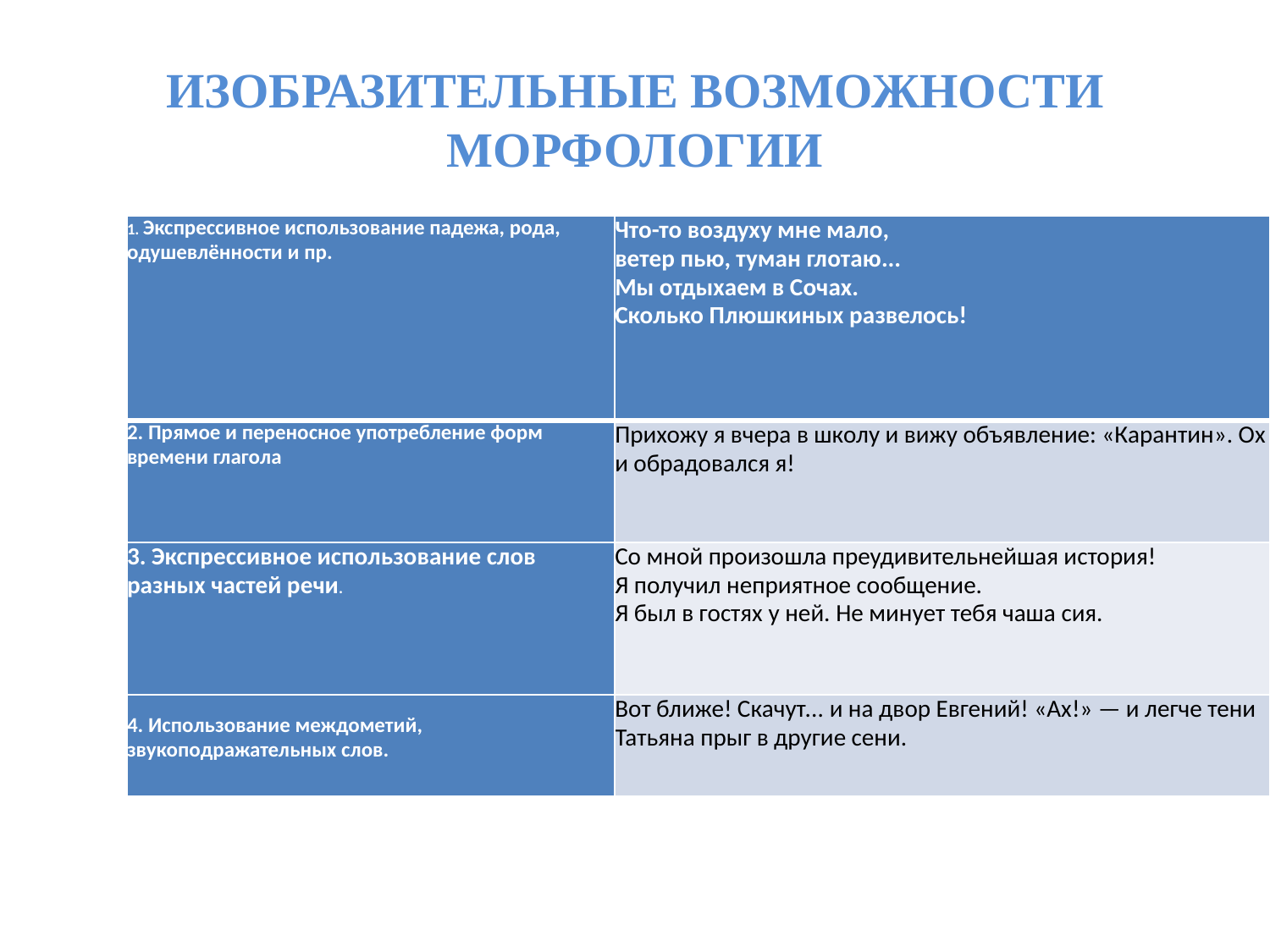

# ИЗОБРАЗИТЕЛЬНЫЕ ВОЗМОЖНОСТИ МОРФОЛОГИИ
| 1. Экспрессивное использование падежа, рода, одушевлённости и пр. | Что-то воздуху мне мало, ветер пью, туман глотаю... Мы отдыхаем в Сочах. Сколько Плюшкиных развелось! |
| --- | --- |
| 2. Прямое и переносное употребление форм времени глагола | Прихожу я вчера в школу и вижу объявление: «Карантин». Ох и обрадо­вался я! |
| 3. Экспрессивное использование слов разных частей речи. | Со мной произошла преудивительнейшая история! Я получил неприятное сообщение. Я был в гостях у ней. Не минует тебя чаша сия. |
| 4. Использование междометий, звукоподражательных слов. | Вот ближе! Скачут... и на двор Евгений! «Ах!» — и легче тени Татьяна прыг в другие сени. |